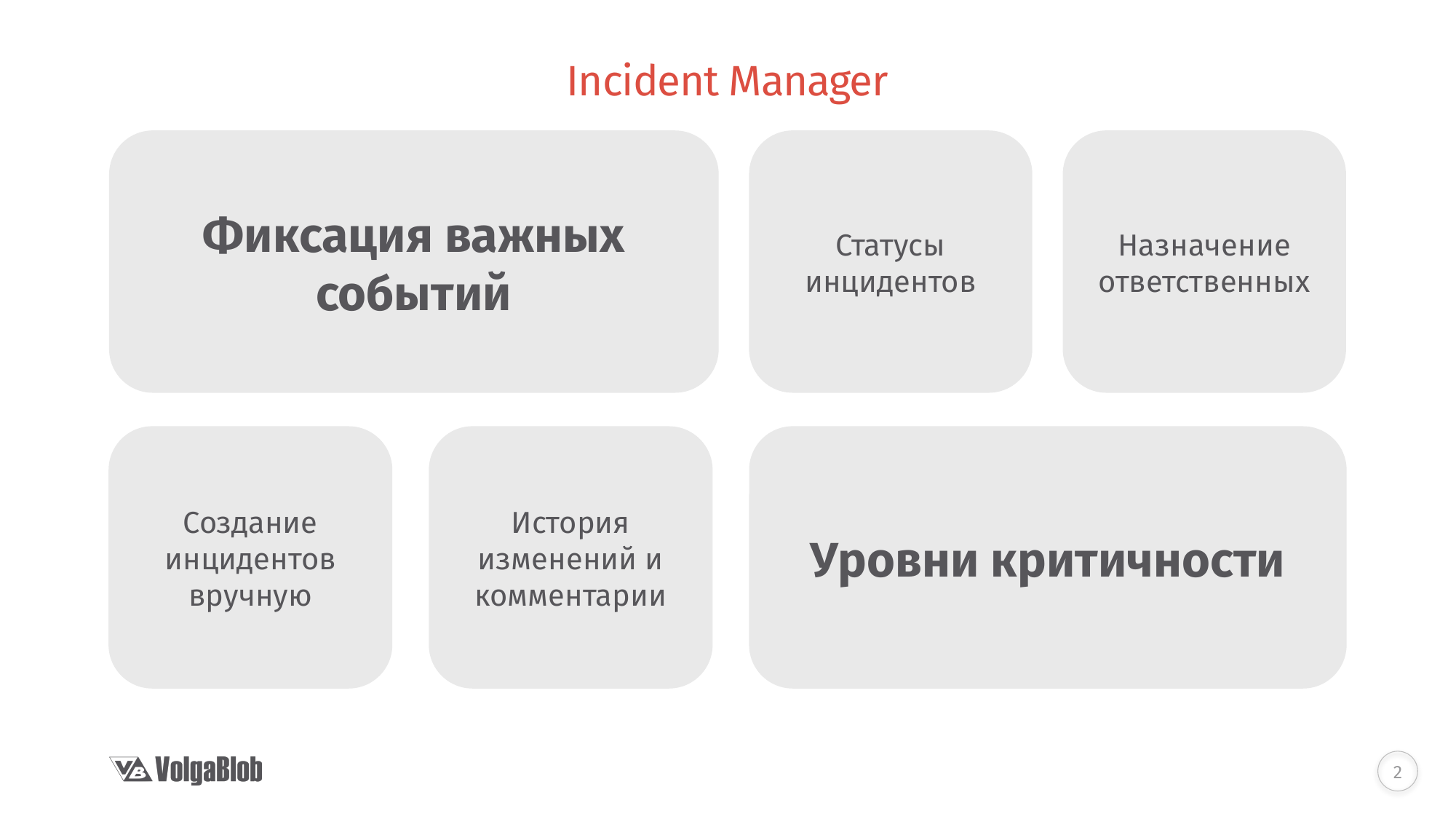

# Incident Manager
Фиксация важных событий
Статусы инцидентов
Назначение ответственных
Создание инцидентов вручную
История изменений и комментарии
Уровни критичности